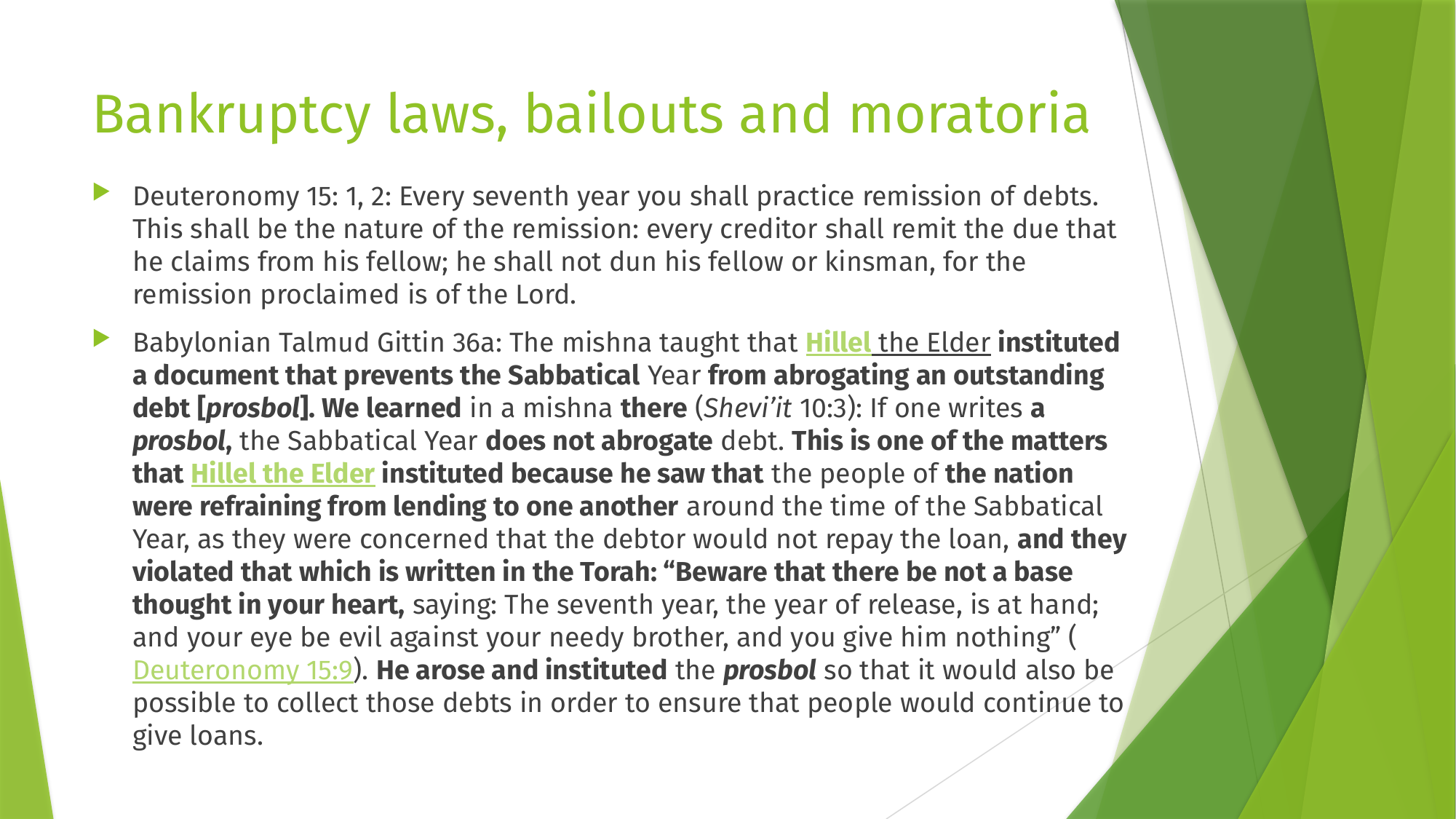

# Bankruptcy laws, bailouts and moratoria
Deuteronomy 15: 1, 2: Every seventh year you shall practice remission of debts.  This shall be the nature of the remission: every creditor shall remit the due that he claims from his fellow; he shall not dun his fellow or kinsman, for the remission proclaimed is of the Lord.
Babylonian Talmud Gittin 36a: The mishna taught that Hillel the Elder instituted a document that prevents the Sabbatical Year from abrogating an outstanding debt [prosbol]. We learned in a mishna there (Shevi’it 10:3): If one writes a prosbol, the Sabbatical Year does not abrogate debt. This is one of the matters that Hillel the Elder instituted because he saw that the people of the nation were refraining from lending to one another around the time of the Sabbatical Year, as they were concerned that the debtor would not repay the loan, and they violated that which is written in the Torah: “Beware that there be not a base thought in your heart, saying: The seventh year, the year of release, is at hand; and your eye be evil against your needy brother, and you give him nothing” (Deuteronomy 15:9). He arose and instituted the prosbol so that it would also be possible to collect those debts in order to ensure that people would continue to give loans.